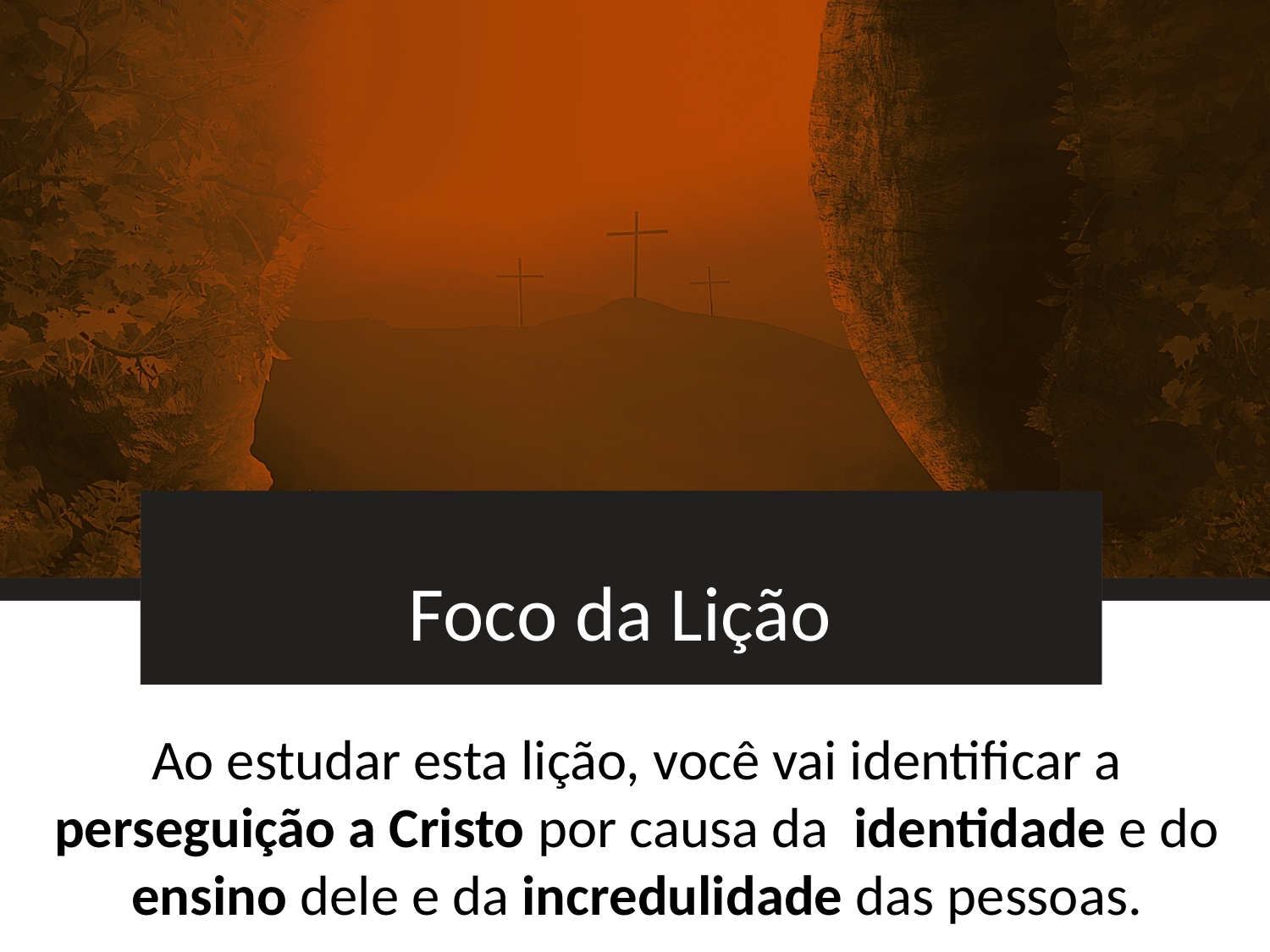

# Foco da Lição
Ao estudar esta lição, você vai identificar a perseguição a Cristo por causa da  identidade e do ensino dele e da incredulidade das pessoas.